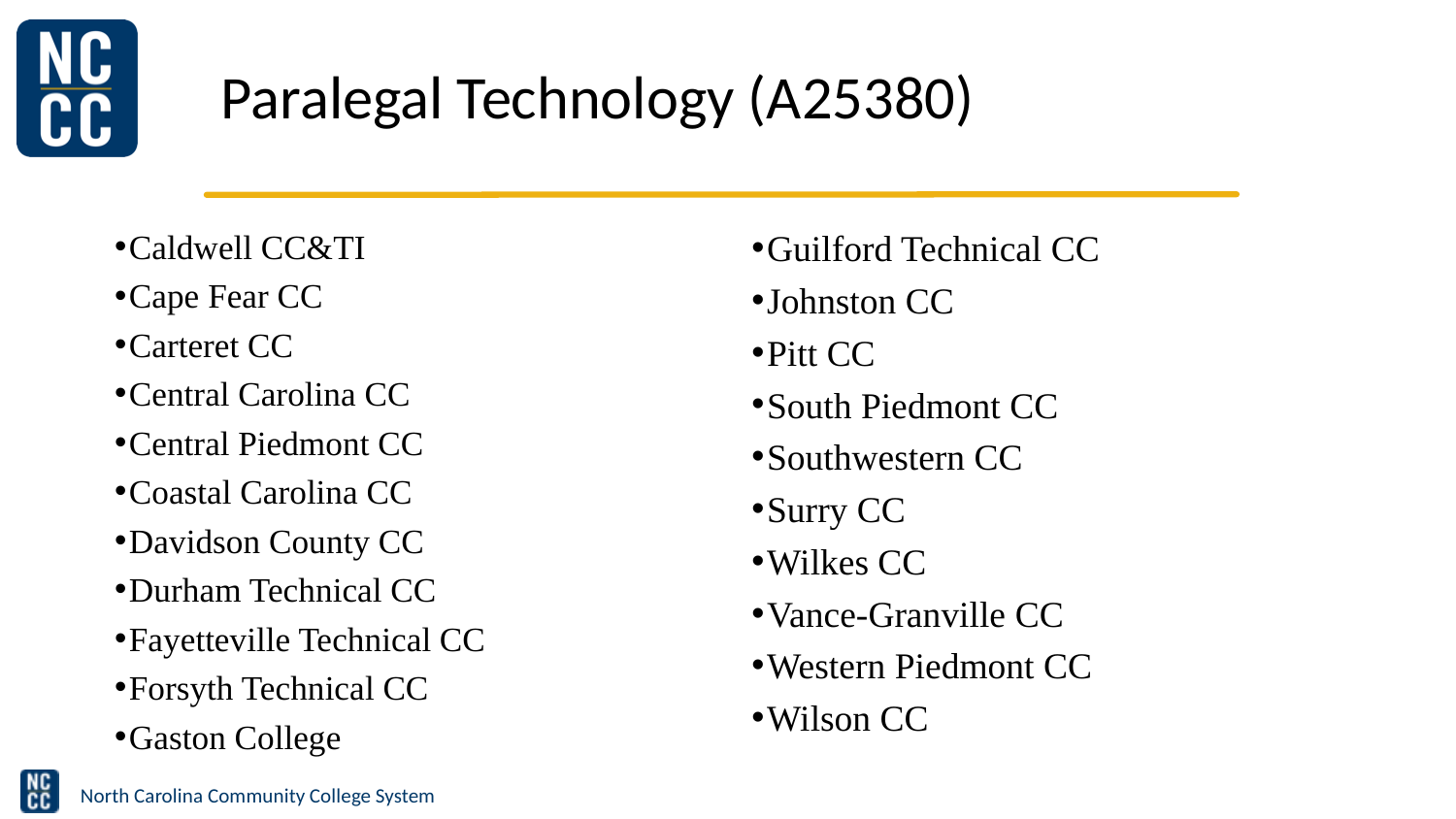

# Paralegal Technology (A25380)
Caldwell CC&TI
Cape Fear CC
Carteret CC
Central Carolina CC
Central Piedmont CC
Coastal Carolina CC
Davidson County CC
Durham Technical CC
Fayetteville Technical CC
Forsyth Technical CC
Gaston College
Guilford Technical CC
Johnston CC
Pitt CC
South Piedmont CC
Southwestern CC
Surry CC
Wilkes CC
Vance-Granville CC
Western Piedmont CC
Wilson CC